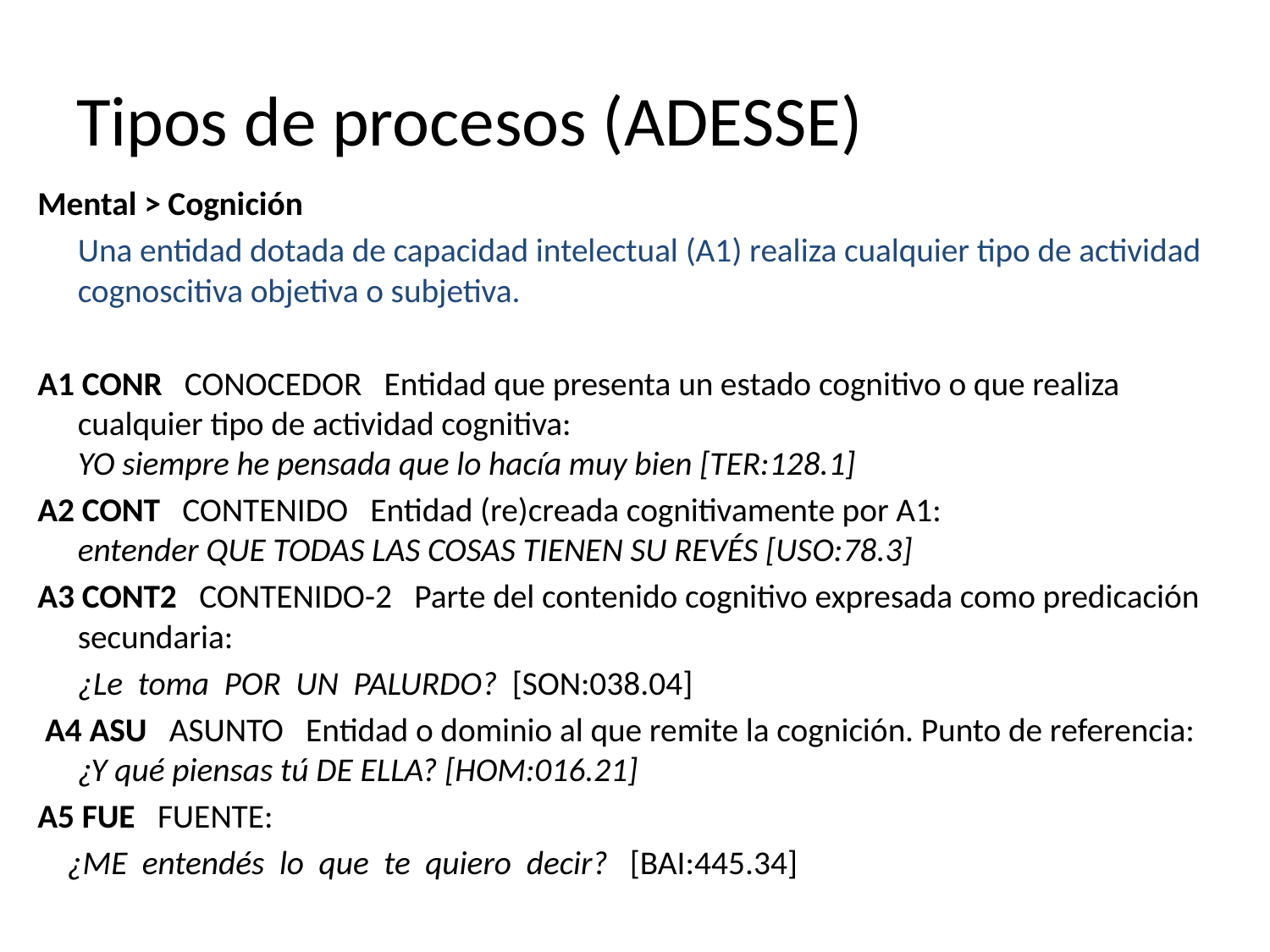

# Tipos de procesos (ADESSE)
Mental > Cognición
	Una entidad dotada de capacidad intelectual (A1) realiza cualquier tipo de actividad cognoscitiva objetiva o subjetiva.

A1 CONR   CONOCEDOR   Entidad que presenta un estado cognitivo o que realiza cualquier tipo de actividad cognitiva: 
YO siempre he pensada que lo hacía muy bien [TER:128.1]
A2 CONT   CONTENIDO   Entidad (re)creada cognitivamente por A1: 
entender QUE TODAS LAS COSAS TIENEN SU REVÉS [USO:78.3]
A3 CONT2   CONTENIDO-2   Parte del contenido cognitivo expresada como predicación secundaria:
	¿Le  toma  POR  UN  PALURDO?  [SON:038.04]
 A4 ASU   ASUNTO   Entidad o dominio al que remite la cognición. Punto de referencia: 
¿Y qué piensas tú DE ELLA? [HOM:016.21]
A5 FUE   FUENTE:
    ¿ME  entendés  lo  que  te  quiero  decir?   [BAI:445.34]